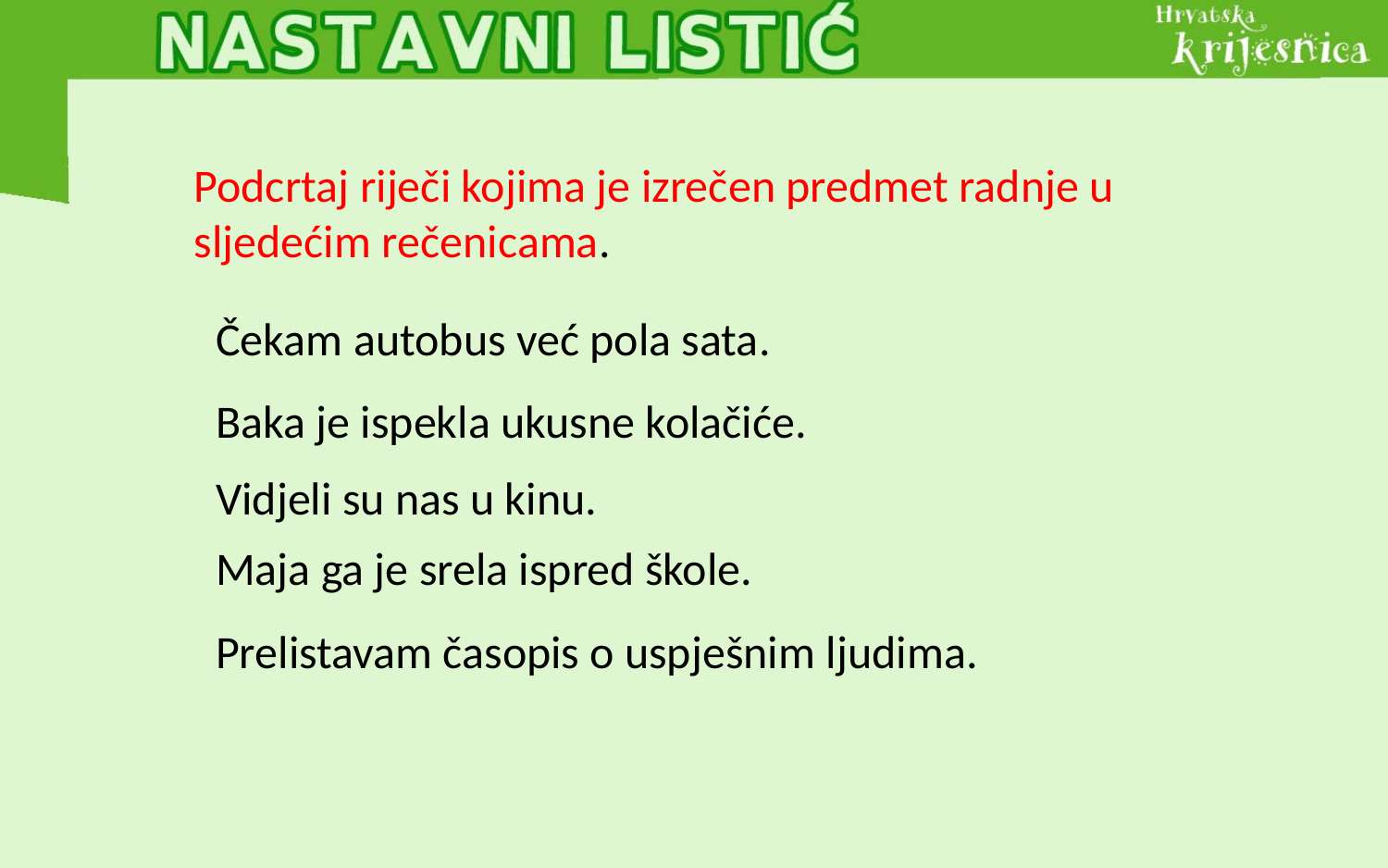

Podcrtaj riječi kojima je izrečen predmet radnje u sljedećim rečenicama.
Čekam autobus već pola sata.
Baka je ispekla ukusne kolačiće.
Vidjeli su nas u kinu.
Maja ga je srela ispred škole.
Prelistavam časopis o uspješnim ljudima.